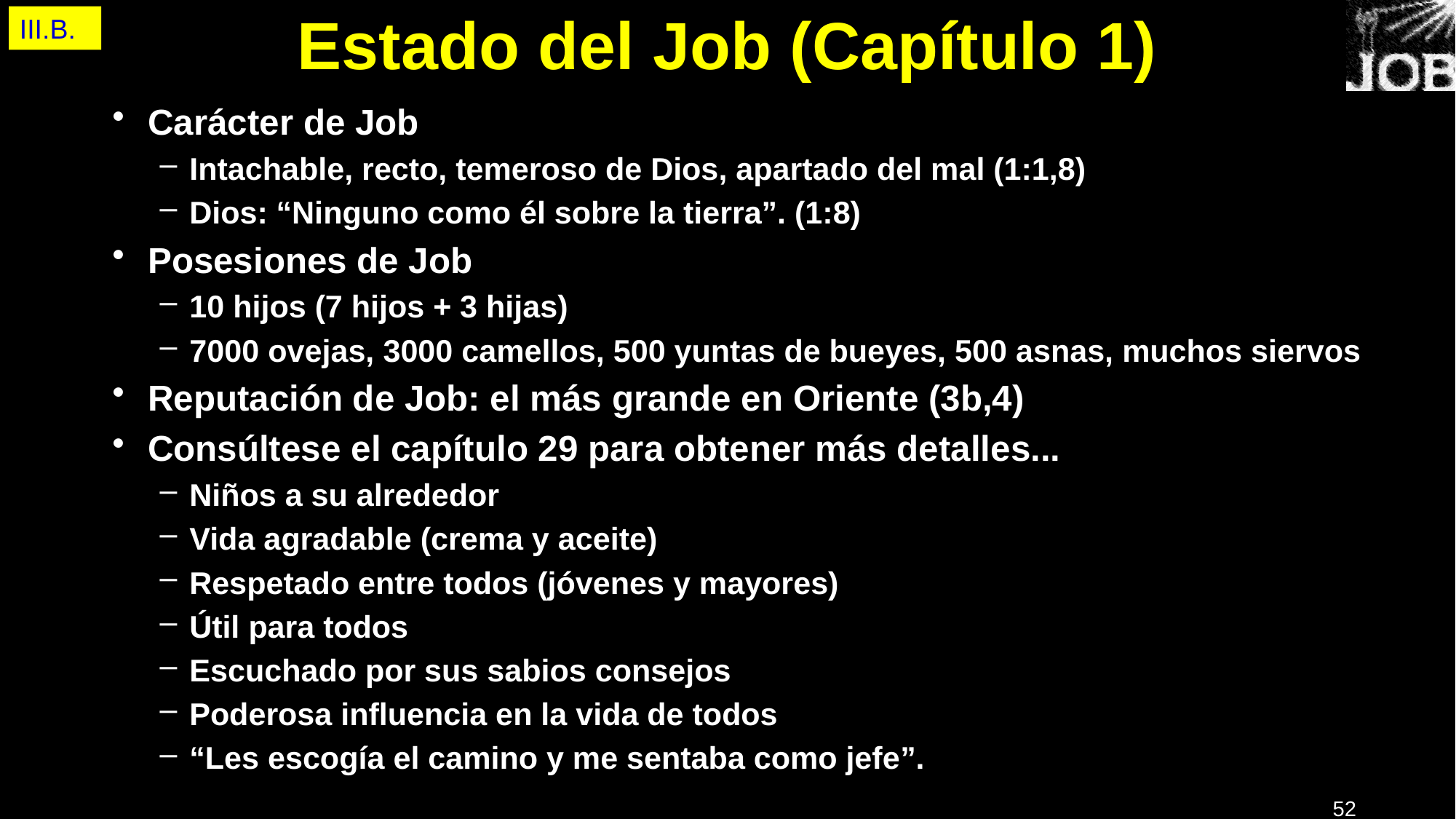

III.B.
# Estado del Job (Capítulo 1)
Carácter de Job
Intachable, recto, temeroso de Dios, apartado del mal (1:1,8)
Dios: “Ninguno como él sobre la tierra”. (1:8)
Posesiones de Job
10 hijos (7 hijos + 3 hijas)
7000 ovejas, 3000 camellos, 500 yuntas de bueyes, 500 asnas, muchos siervos
Reputación de Job: el más grande en Oriente (3b,4)
Consúltese el capítulo 29 para obtener más detalles...
Niños a su alrededor
Vida agradable (crema y aceite)
Respetado entre todos (jóvenes y mayores)
Útil para todos
Escuchado por sus sabios consejos
Poderosa influencia en la vida de todos
“Les escogía el camino y me sentaba como jefe”.
52